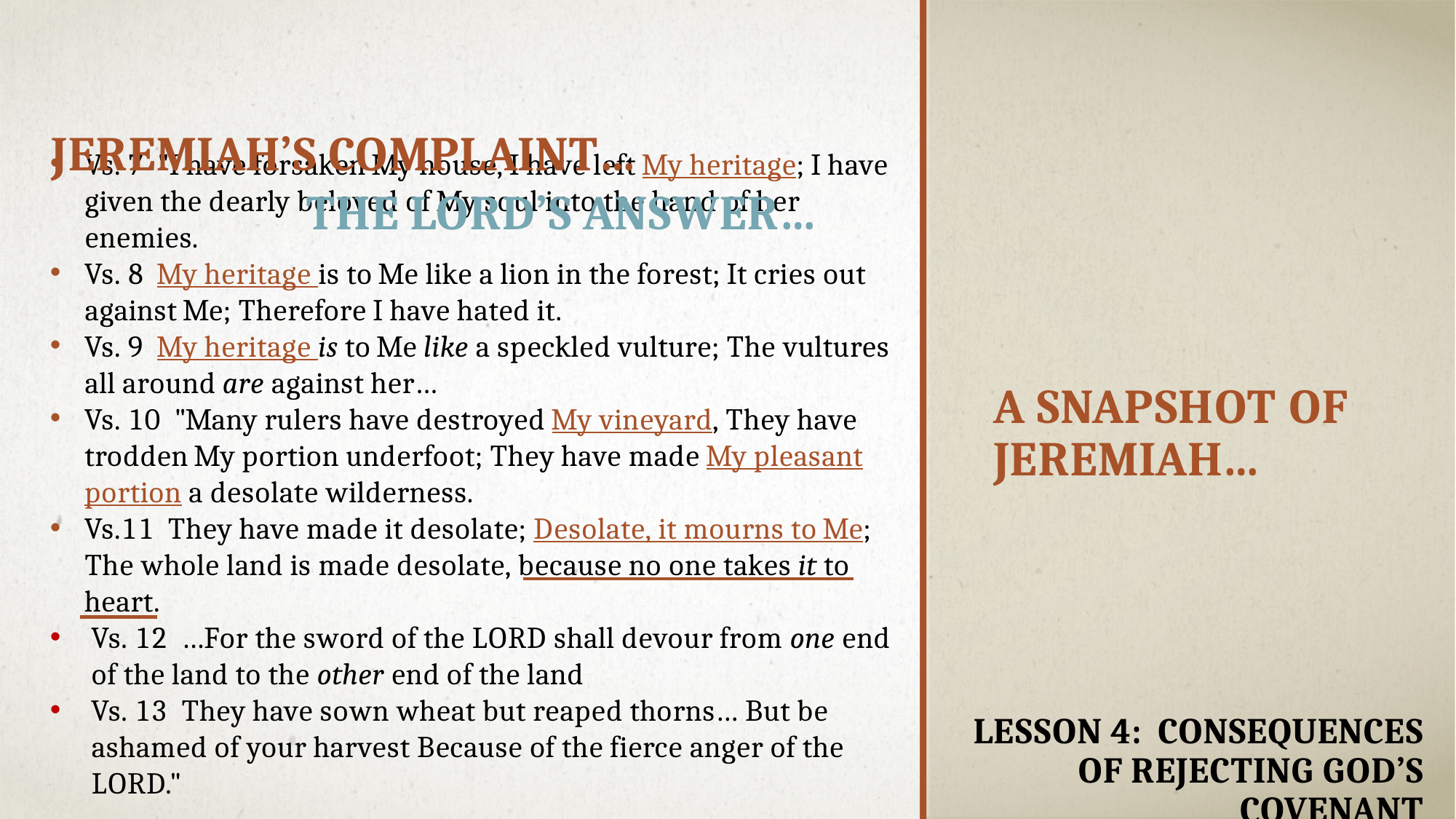

Jeremiah’s Complaint…
The Lord’s Answer…
Vs. 7  "I have forsaken My house, I have left My heritage; I have given the dearly beloved of My soul into the hand of her enemies.
Vs. 8  My heritage is to Me like a lion in the forest; It cries out against Me; Therefore I have hated it.
Vs. 9  My heritage is to Me like a speckled vulture; The vultures all around are against her…
Vs. 10  "Many rulers have destroyed My vineyard, They have trodden My portion underfoot; They have made My pleasant portion a desolate wilderness.
Vs.11  They have made it desolate; Desolate, it mourns to Me; The whole land is made desolate, because no one takes it to heart.
Vs. 12  …For the sword of the LORD shall devour from one end of the land to the other end of the land
Vs. 13  They have sown wheat but reaped thorns… But be ashamed of your harvest Because of the fierce anger of the LORD."

# A snapshot of Jeremiah…
Lesson 4:  Consequences of rejecting God’s Covenant